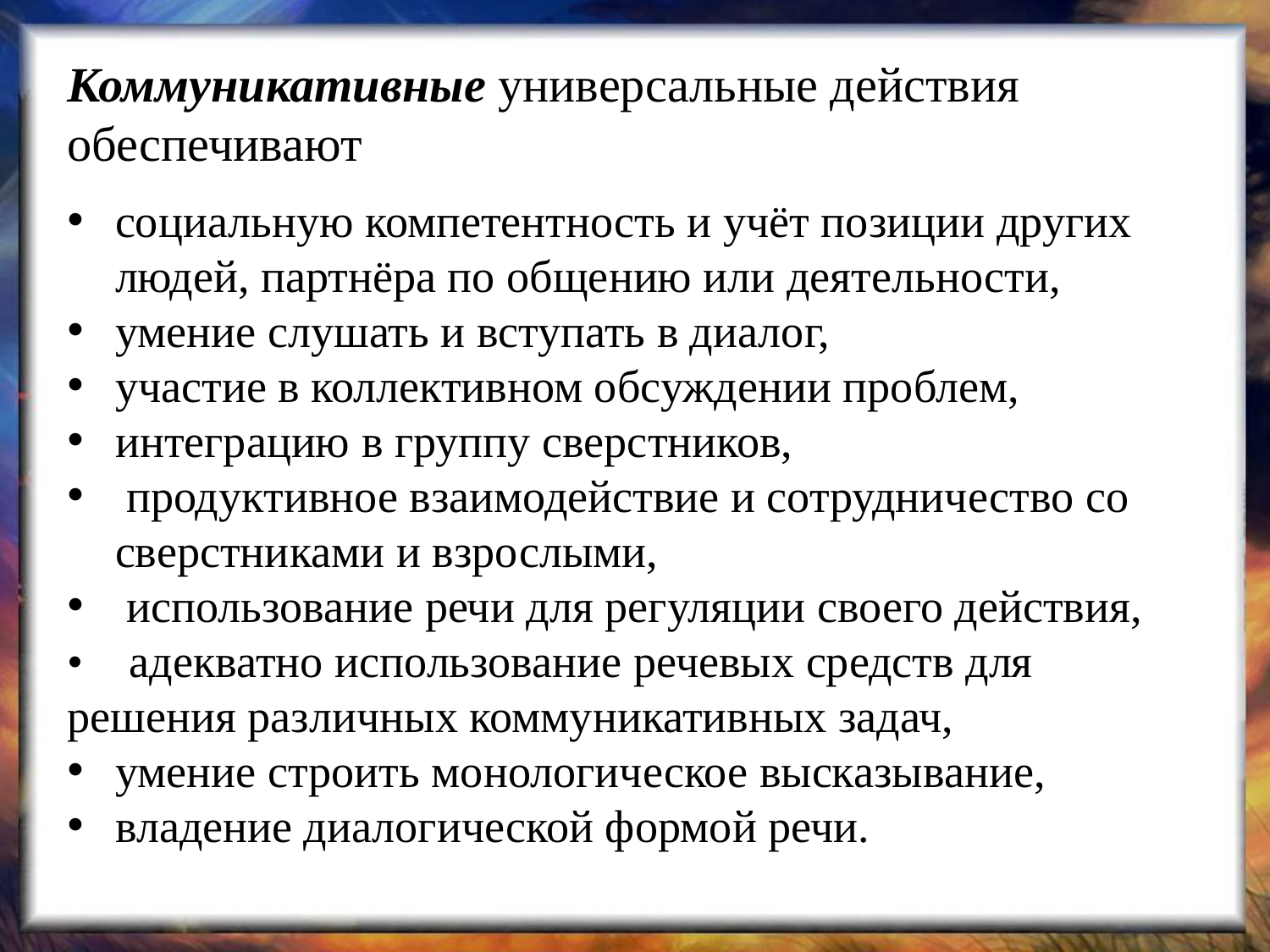

Коммуникативные универсальные действия обеспечивают

социальную компетентность и учёт позиции других людей, партнёра по общению или деятельности,
умение слушать и вступать в диалог,
участие в коллективном обсуждении проблем,
интеграцию в группу сверстников,
 продуктивное взаимодействие и сотрудничество со сверстниками и взрослыми,
 использование речи для регуляции своего действия,
•    адекватно использование речевых средств для решения различных коммуникативных задач,
умение строить монологическое высказывание,
владение диалогической формой речи.